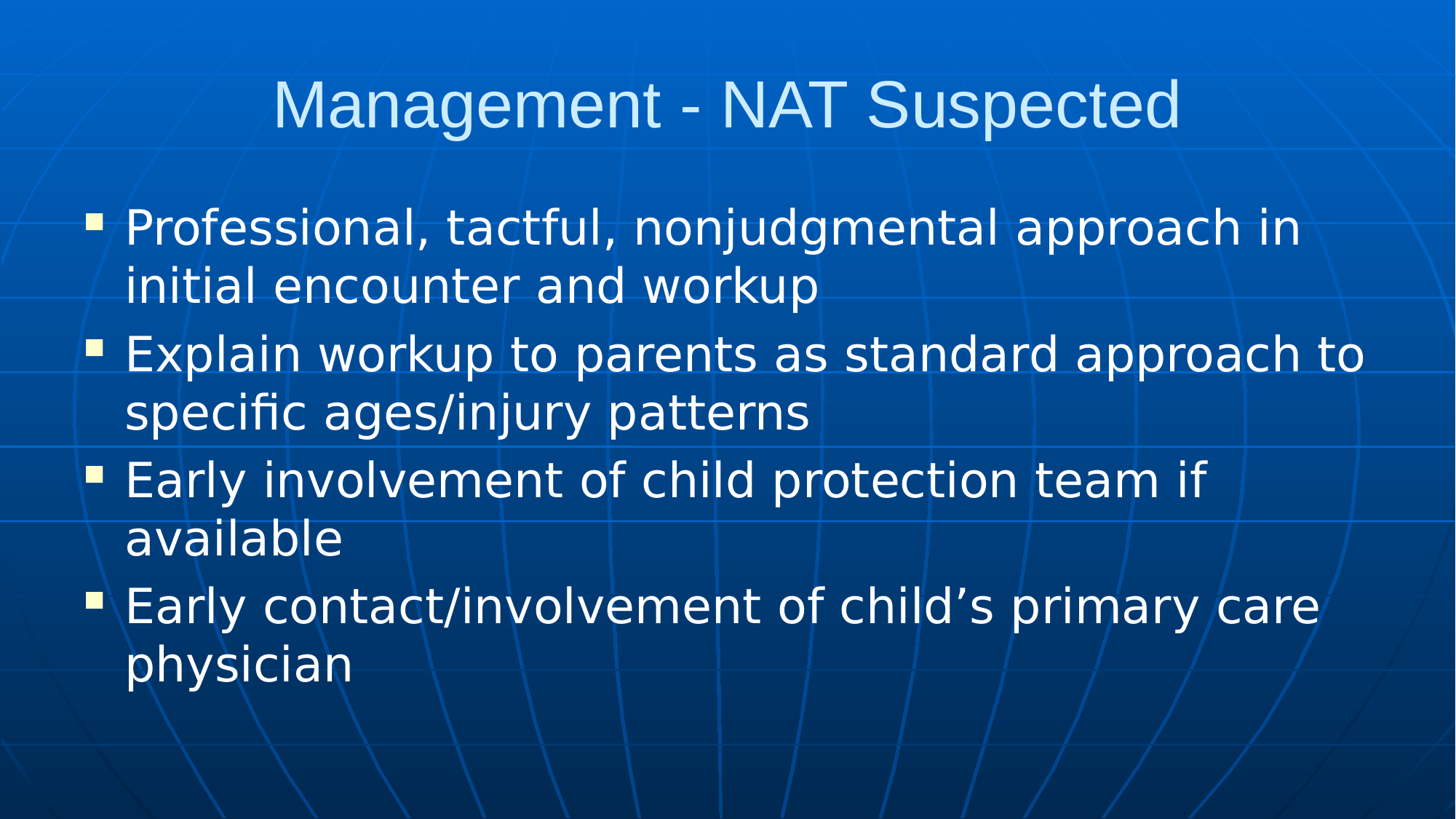

# Management - NAT Suspected
Professional, tactful, nonjudgmental approach in initial encounter and workup
Explain workup to parents as standard approach to specific ages/injury patterns
Early involvement of child protection team if available
Early contact/involvement of child’s primary care physician